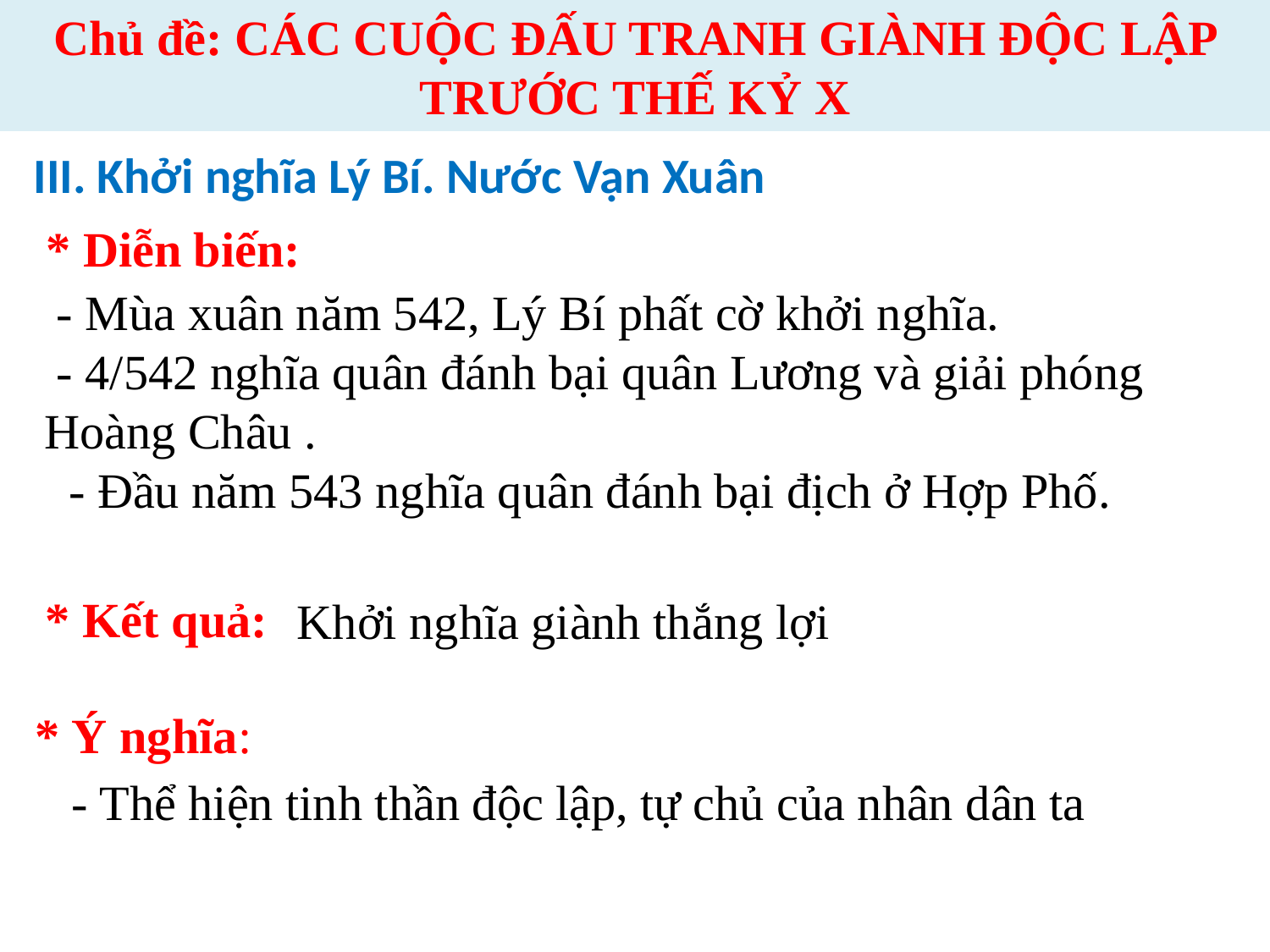

Chủ đề: CÁC CUỘC ĐẤU TRANH GIÀNH ĐỘC LẬP TRƯỚC THẾ KỶ X
III. Khởi nghĩa Lý Bí. Nước Vạn Xuân
* Diễn biến:
 - Mùa xuân năm 542, Lý Bí phất cờ khởi nghĩa.
 - 4/542 nghĩa quân đánh bại quân Lương và giải phóng Hoàng Châu .
  - Đầu năm 543 nghĩa quân đánh bại địch ở Hợp Phố.
* Kết quả:
Khởi nghĩa giành thắng lợi
* Ý nghĩa:
- Thể hiện tinh thần độc lập, tự chủ của nhân dân ta